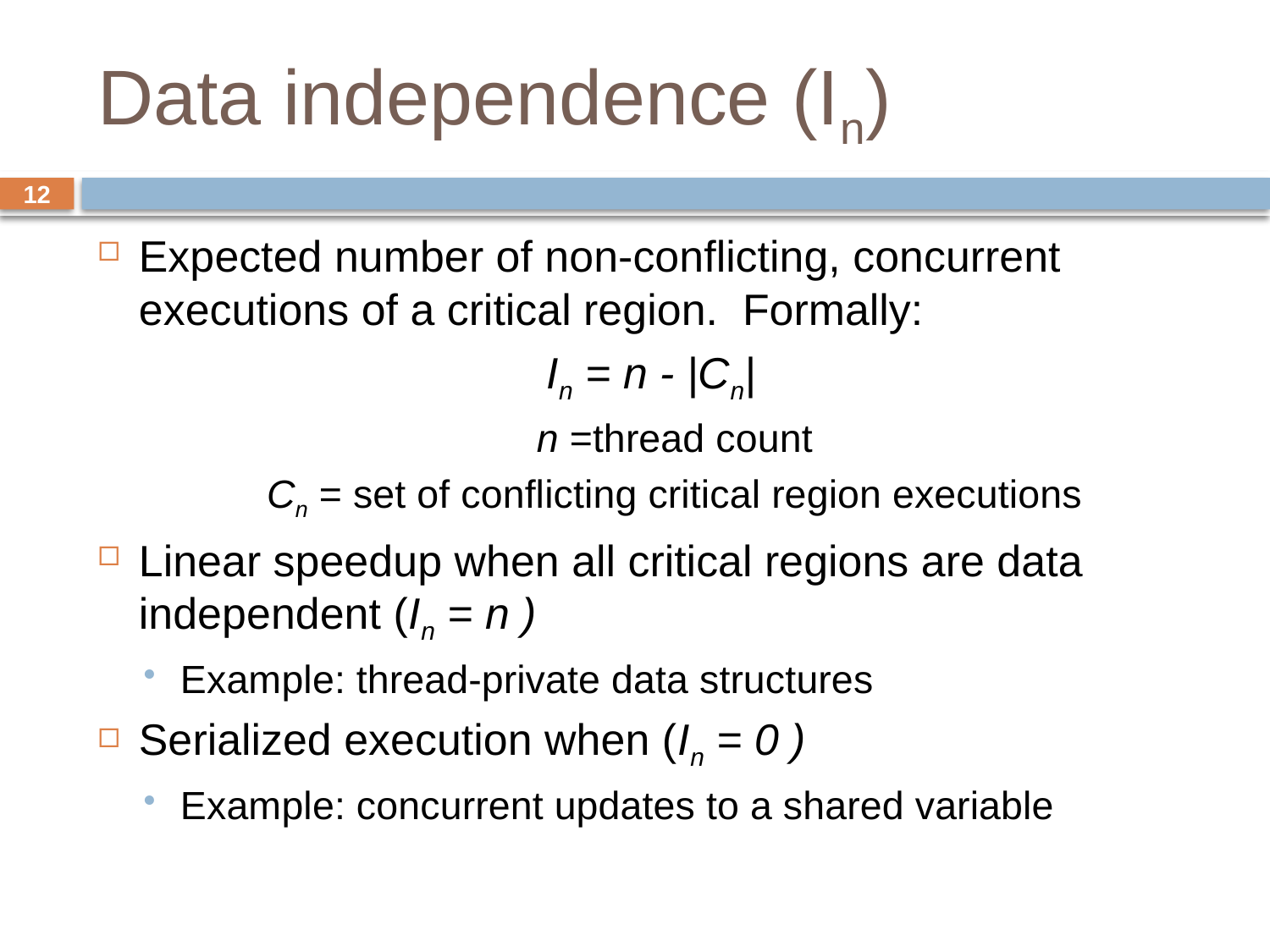

# Data independence (In)
12
Expected number of non-conflicting, concurrent executions of a critical region.  Formally:
In = n - |Cn|
n =thread count
Cn = set of conflicting critical region executions
Linear speedup when all critical regions are data independent (In = n )
Example: thread-private data structures
Serialized execution when (In = 0 )
Example: concurrent updates to a shared variable